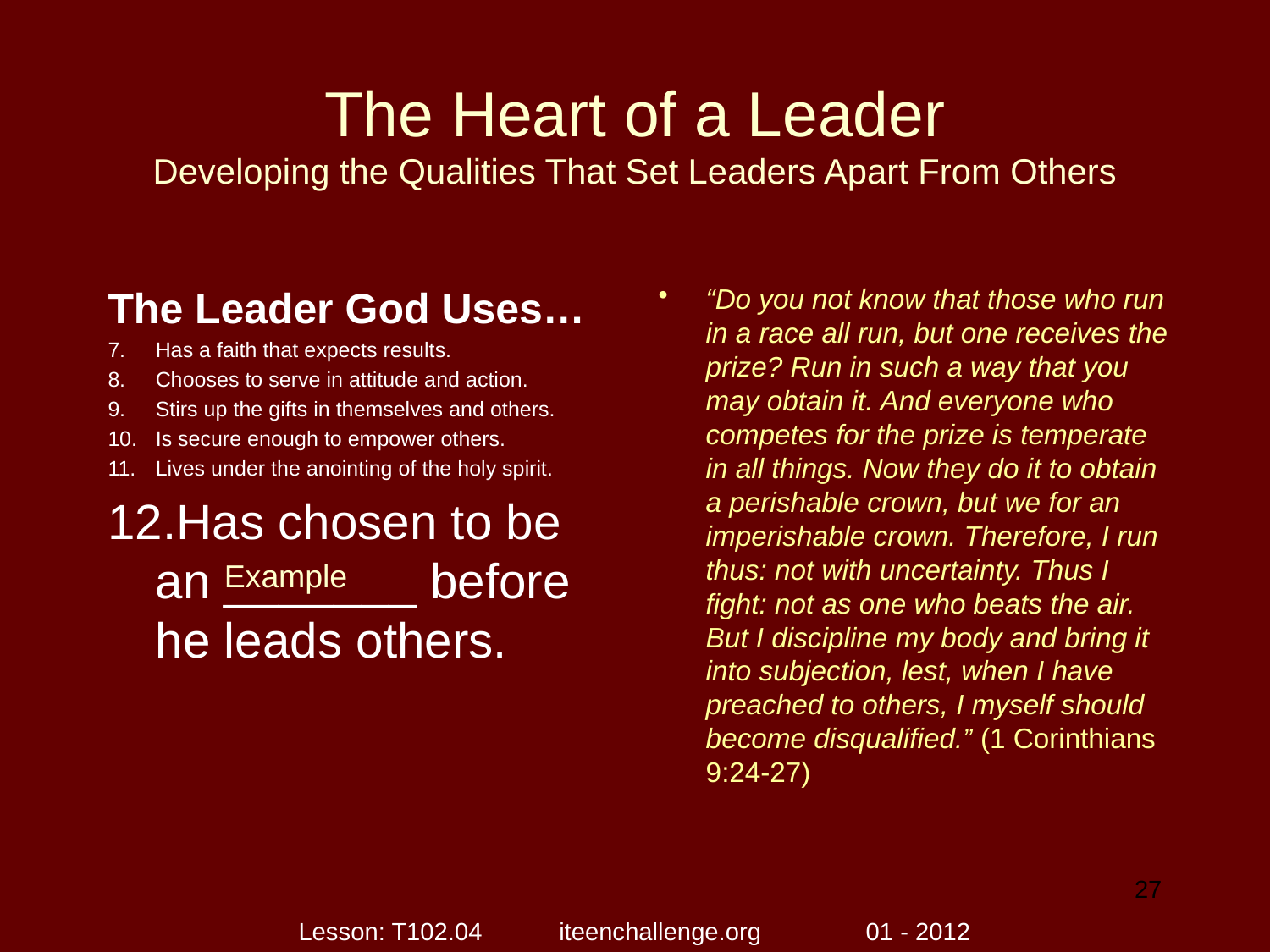

# The Heart of a Leader Developing the Qualities That Set Leaders Apart From Others
The Leader God Uses…
Has a faith that expects results.
Chooses to serve in attitude and action.
Stirs up the gifts in themselves and others.
Is secure enough to empower others.
Lives under the anointing of the holy spirit.
Has chosen to be an _______ before he leads others.
“Do you not know that those who run in a race all run, but one receives the prize? Run in such a way that you may obtain it. And everyone who competes for the prize is temperate in all things. Now they do it to obtain a perishable crown, but we for an imperishable crown. Therefore, I run thus: not with uncertainty. Thus I fight: not as one who beats the air. But I discipline my body and bring it into subjection, lest, when I have preached to others, I myself should become disqualified.” (1 Corinthians 9:24-27)
Example
27
Lesson: T102.04           iteenchallenge.org               01 - 2012